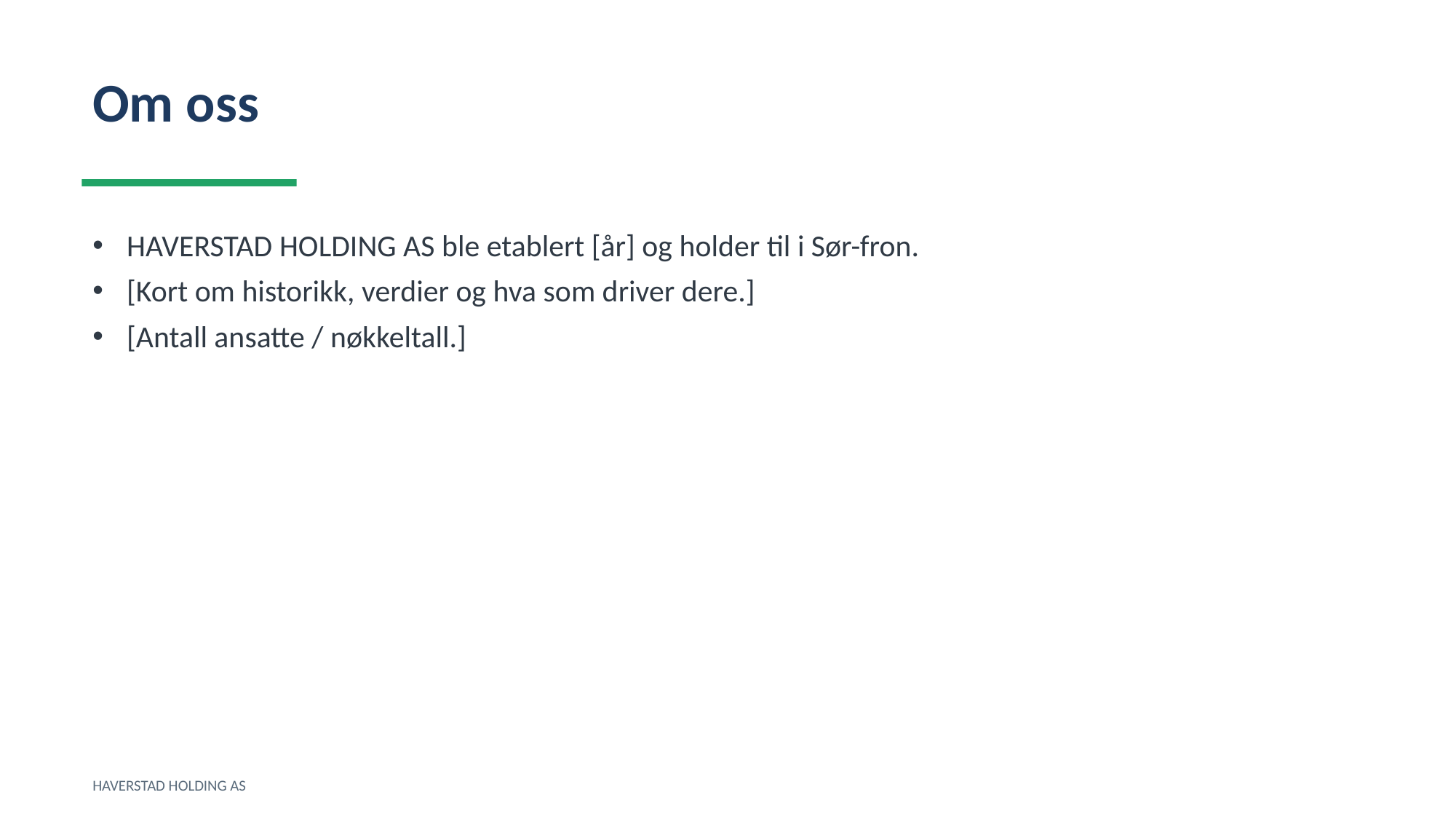

Om oss

HAVERSTAD HOLDING AS ble etablert [år] og holder til i Sør-fron.
[Kort om historikk, verdier og hva som driver dere.]
[Antall ansatte / nøkkeltall.]
HAVERSTAD HOLDING AS